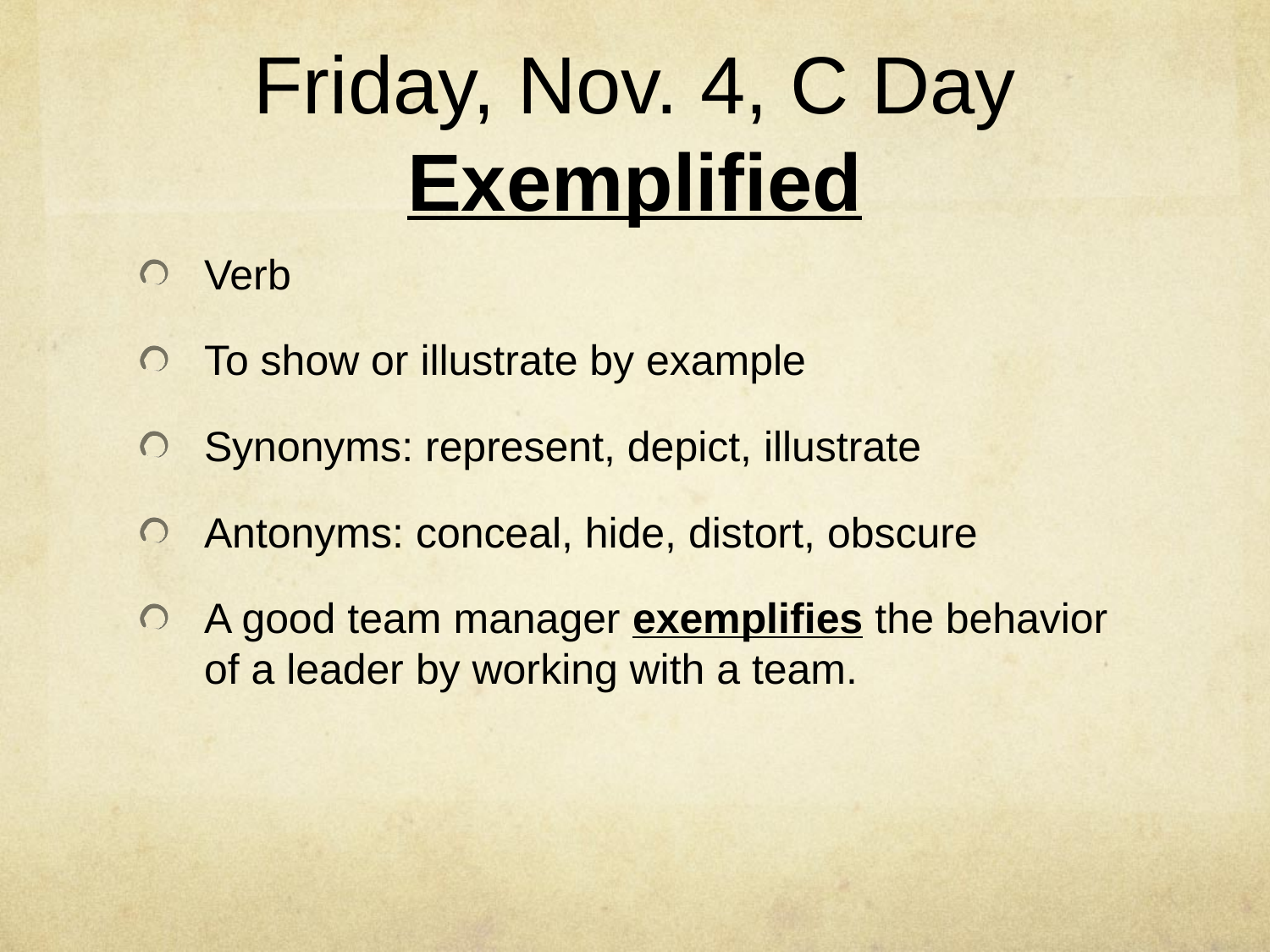

# Friday, Nov. 4, C Day Exemplified
Verb
To show or illustrate by example
Synonyms: represent, depict, illustrate
Antonyms: conceal, hide, distort, obscure
A good team manager exemplifies the behavior of a leader by working with a team.